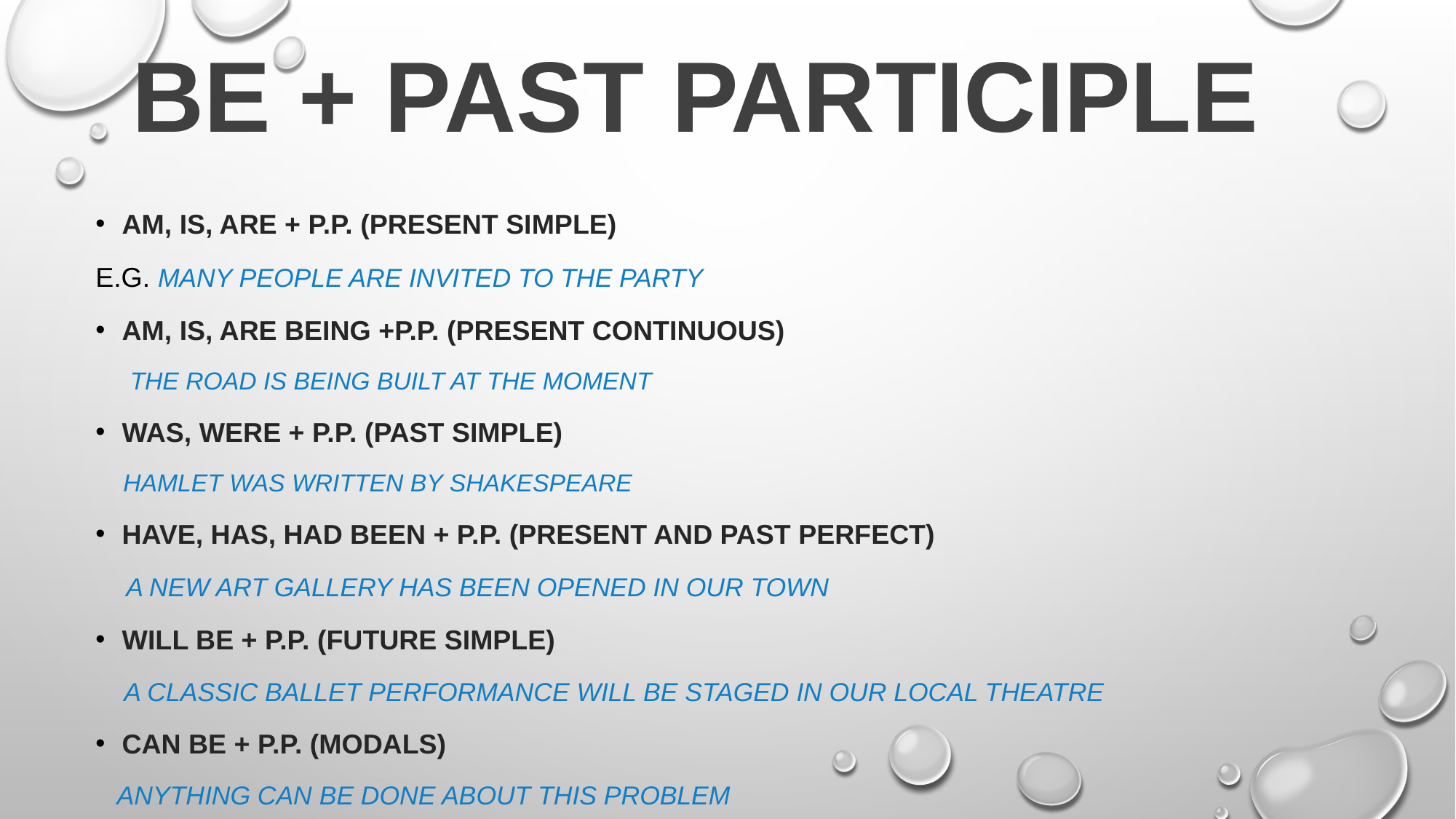

# BE + PAST PARTICIPLE
Am, is, ARE + p.p. (present Simple)
e.g. Many people are invited to the party
Am, is, are being +P.P. (Present Continuous)
     The road is being built at the moment
Was, were + P.P. (Past simple)
    Hamlet was written by Shakespeare
Have, has, had been + P.P. (Present and past perfect)
    A new art gallery has been opened in our town
Will be + P.P. (Future simple)
    A classic ballet performance will be staged in our local theatre
Can be + P.P. (modals)
   Anything can be done about this problem